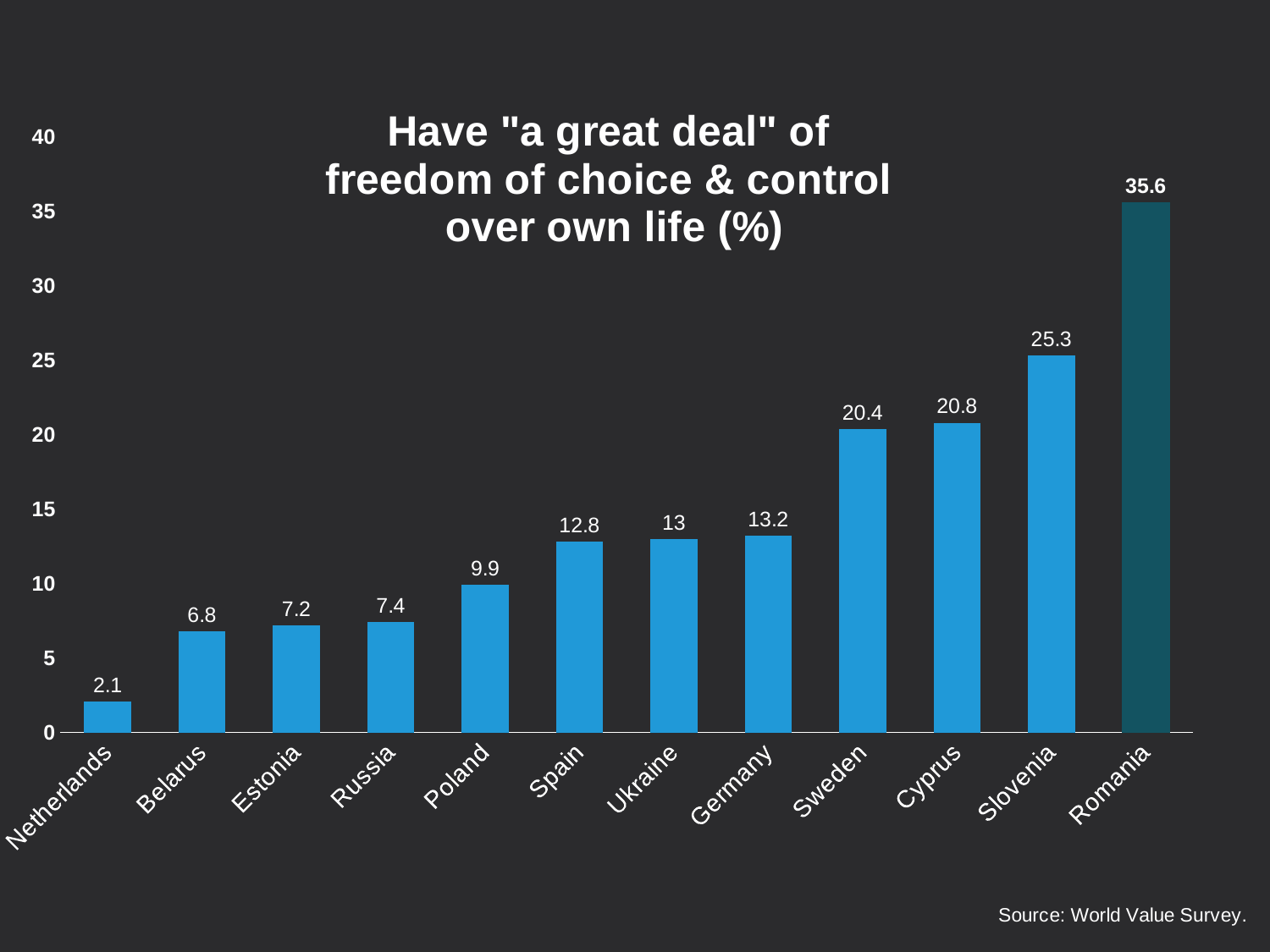

### Chart: Have "a great deal" of freedom of choice & control over own life (%)

| Category |  |
|---|---|
| Netherlands | 2.1 |
| Belarus | 6.8 |
| Estonia | 7.2 |
| Russia | 7.4 |
| Poland | 9.9 |
| Spain | 12.8 |
| Ukraine | 13.0 |
| Germany | 13.2 |
| Sweden | 20.4 |
| Cyprus | 20.8 |
| Slovenia | 25.3 |
| Romania | 35.6 |